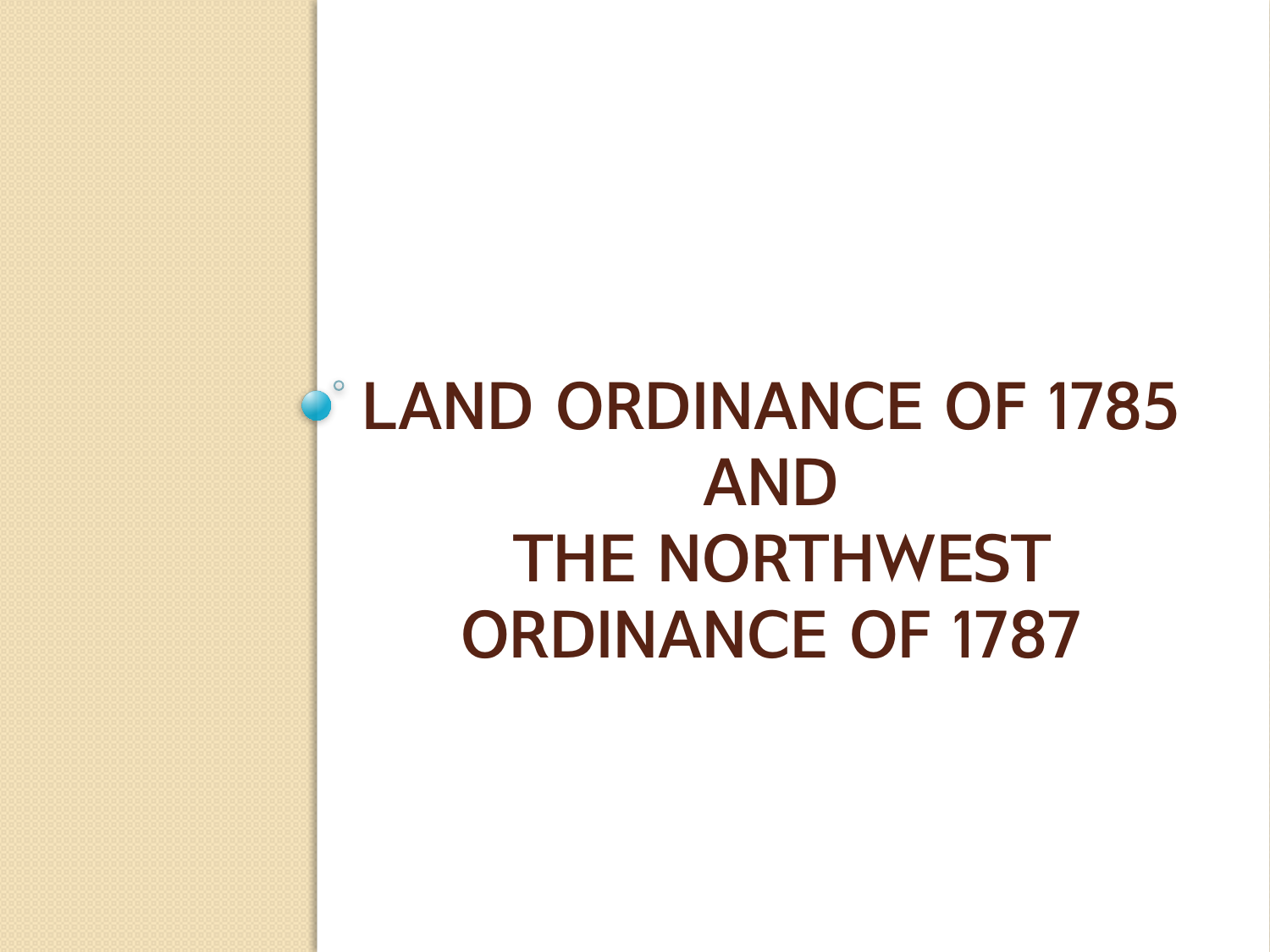

# Land Ordinance of 1785 and the Northwest Ordinance of 1787